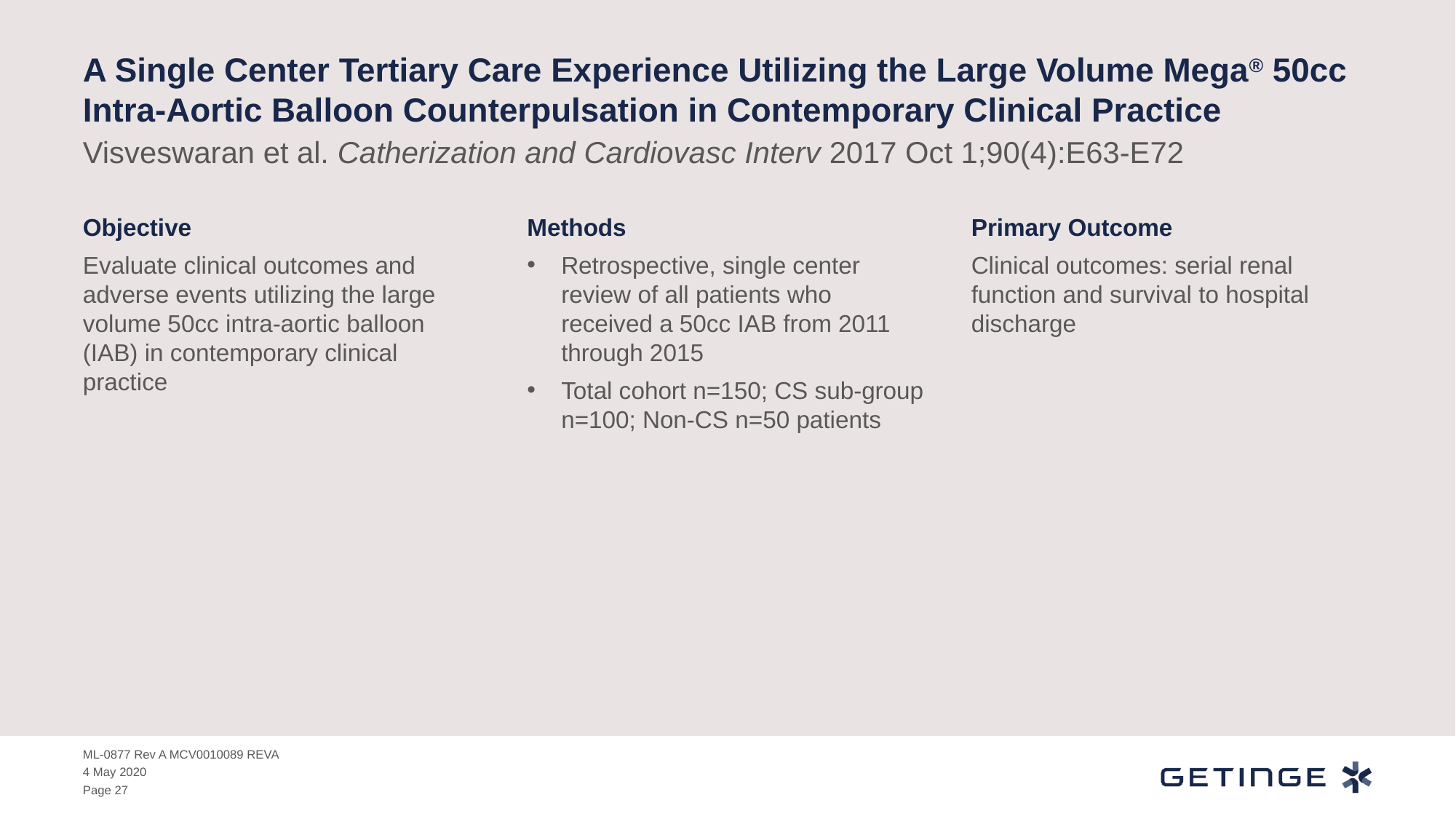

# A Single Center Tertiary Care Experience Utilizing the Large Volume Mega® 50cc Intra-Aortic Balloon Counterpulsation in Contemporary Clinical Practice
Visveswaran et al. Catherization and Cardiovasc Interv 2017 Oct 1;90(4):E63-E72
Methods
Primary Outcome
Objective

Evaluate clinical outcomes and adverse events utilizing the large volume 50cc intra-aortic balloon (IAB) in contemporary clinical practice
Retrospective, single center review of all patients who received a 50cc IAB from 2011 through 2015
Total cohort n=150; CS sub-group n=100; Non-CS n=50 patients

Clinical outcomes: serial renal function and survival to hospital discharge

ML-0877 Rev A MCV0010089 REVA
4 May 2020
Page 27